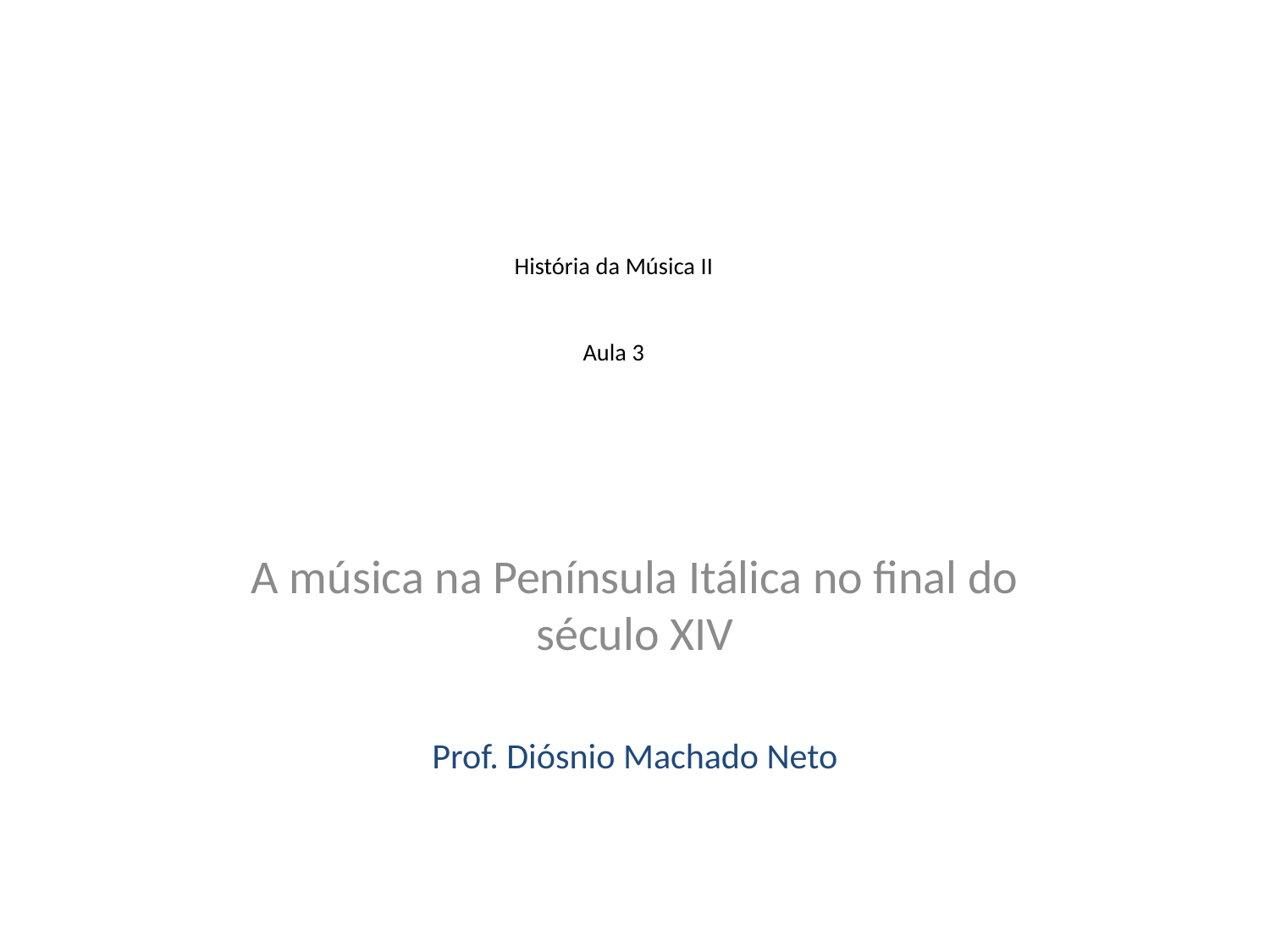

# História da Música II Aula 3
A música na Península Itálica no final do século XIV

Prof. Diósnio Machado Neto